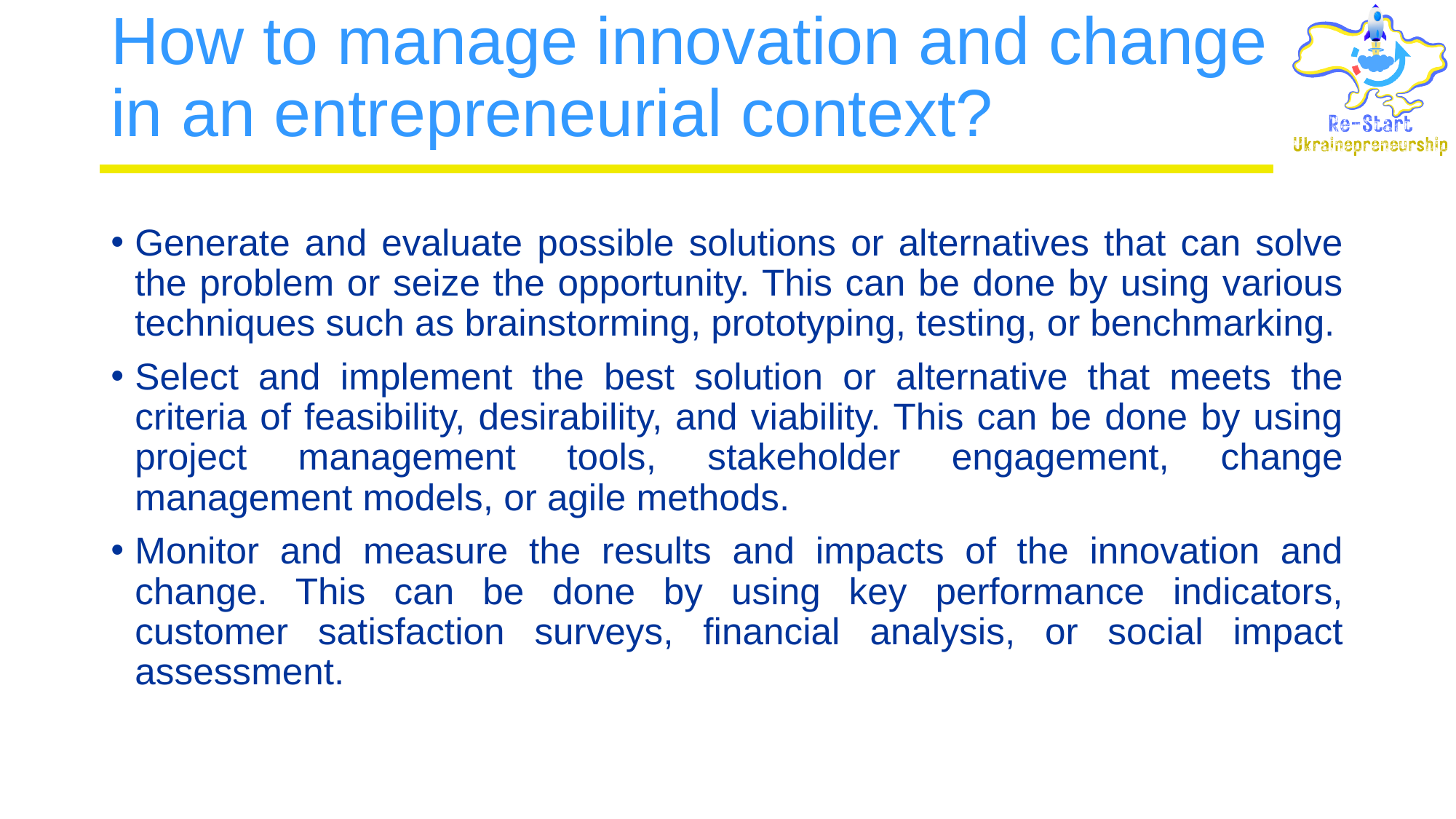

# How to manage innovation and change in an entrepreneurial context?
Generate and evaluate possible solutions or alternatives that can solve the problem or seize the opportunity. This can be done by using various techniques such as brainstorming, prototyping, testing, or benchmarking.
Select and implement the best solution or alternative that meets the criteria of feasibility, desirability, and viability. This can be done by using project management tools, stakeholder engagement, change management models, or agile methods.
Monitor and measure the results and impacts of the innovation and change. This can be done by using key performance indicators, customer satisfaction surveys, financial analysis, or social impact assessment.